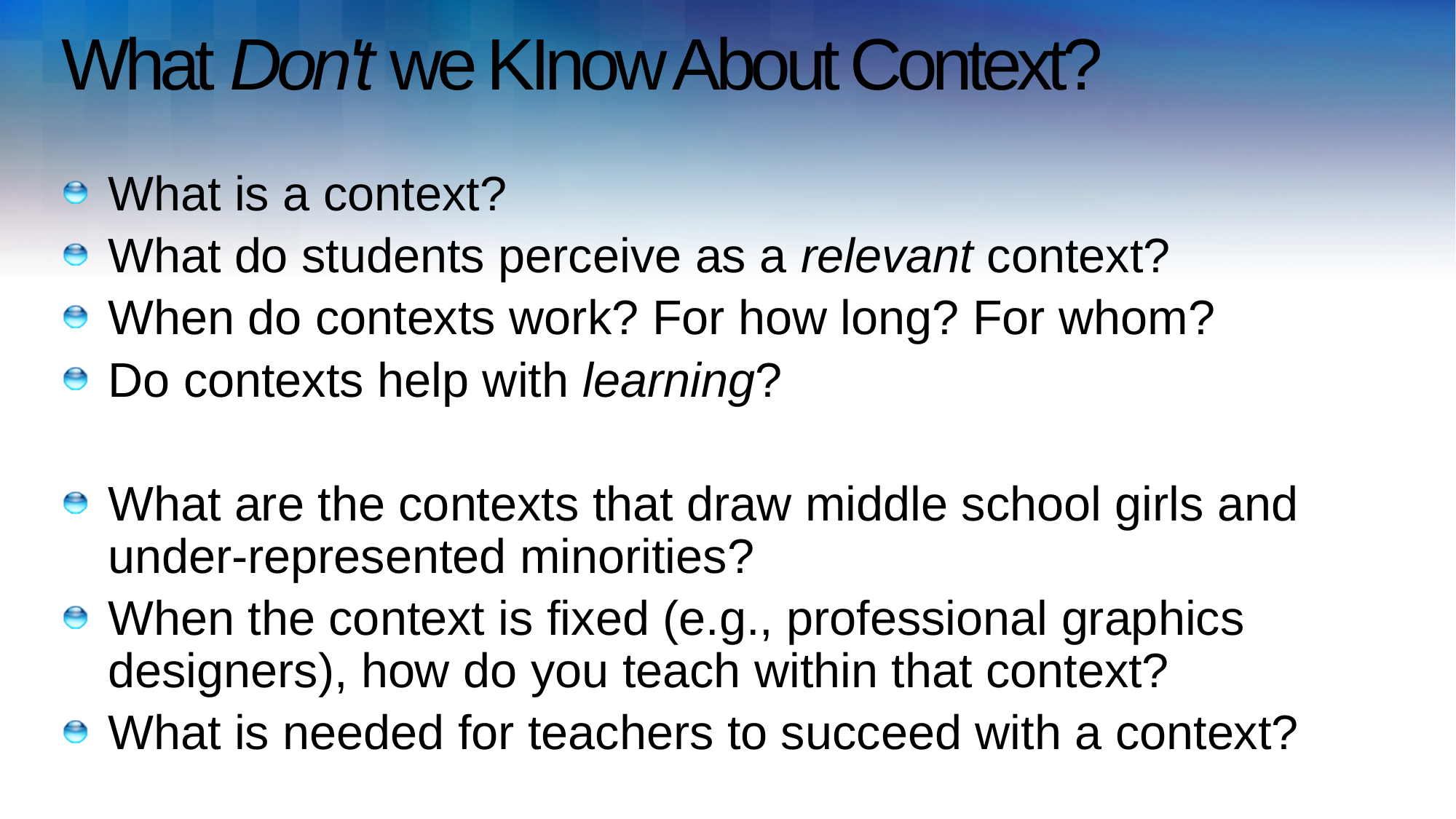

# What Don't we KInow About Context?
What is a context?
What do students perceive as a relevant context?
When do contexts work? For how long? For whom?
Do contexts help with learning?

What are the contexts that draw middle school girls and under-represented minorities?
When the context is fixed (e.g., professional graphics designers), how do you teach within that context?
What is needed for teachers to succeed with a context?